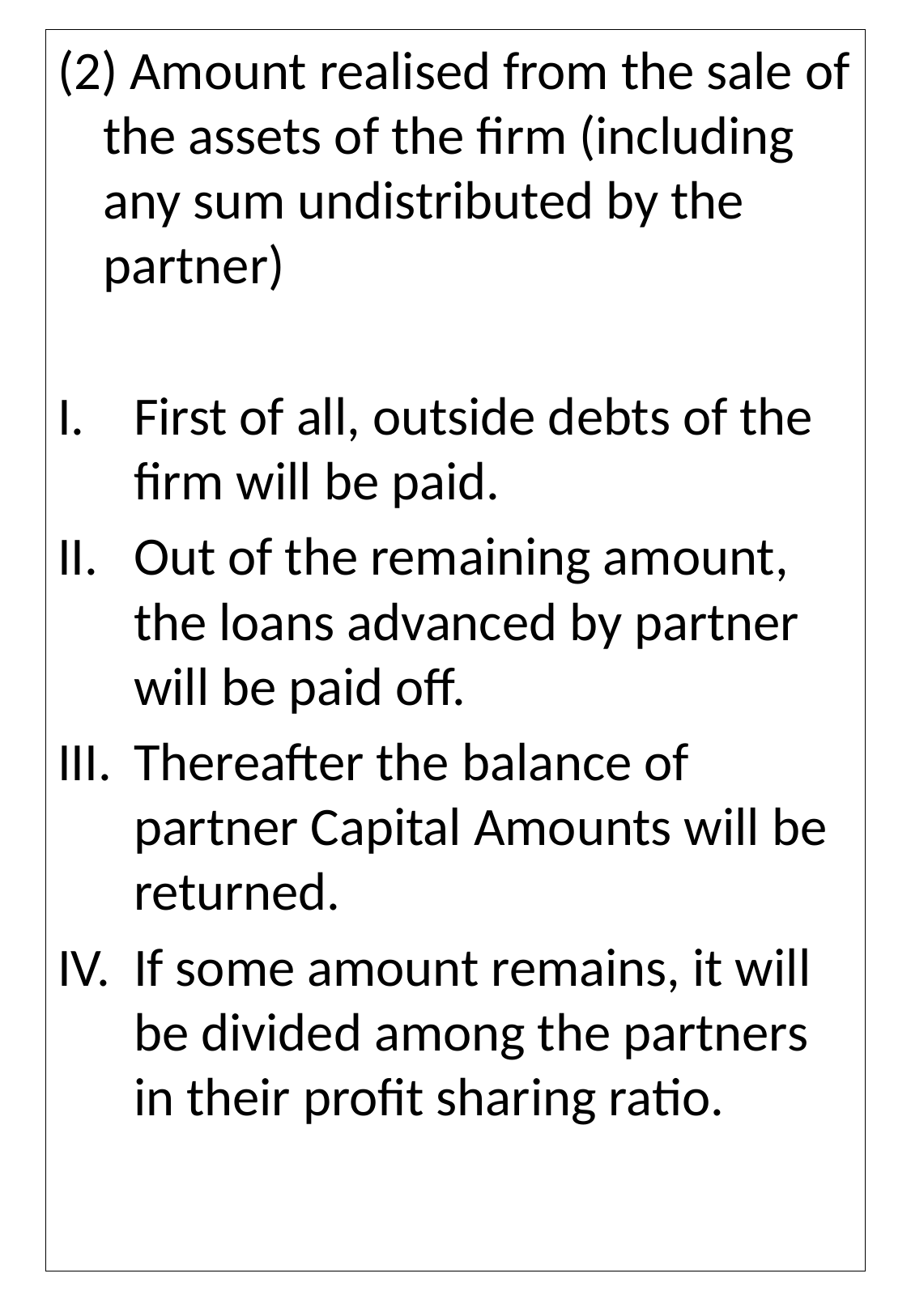

(2) Amount realised from the sale of the assets of the firm (including any sum undistributed by the partner)

First of all, outside debts of the firm will be paid.
Out of the remaining amount, the loans advanced by partner will be paid off.
Thereafter the balance of partner Capital Amounts will be returned.
If some amount remains, it will be divided among the partners in their profit sharing ratio.